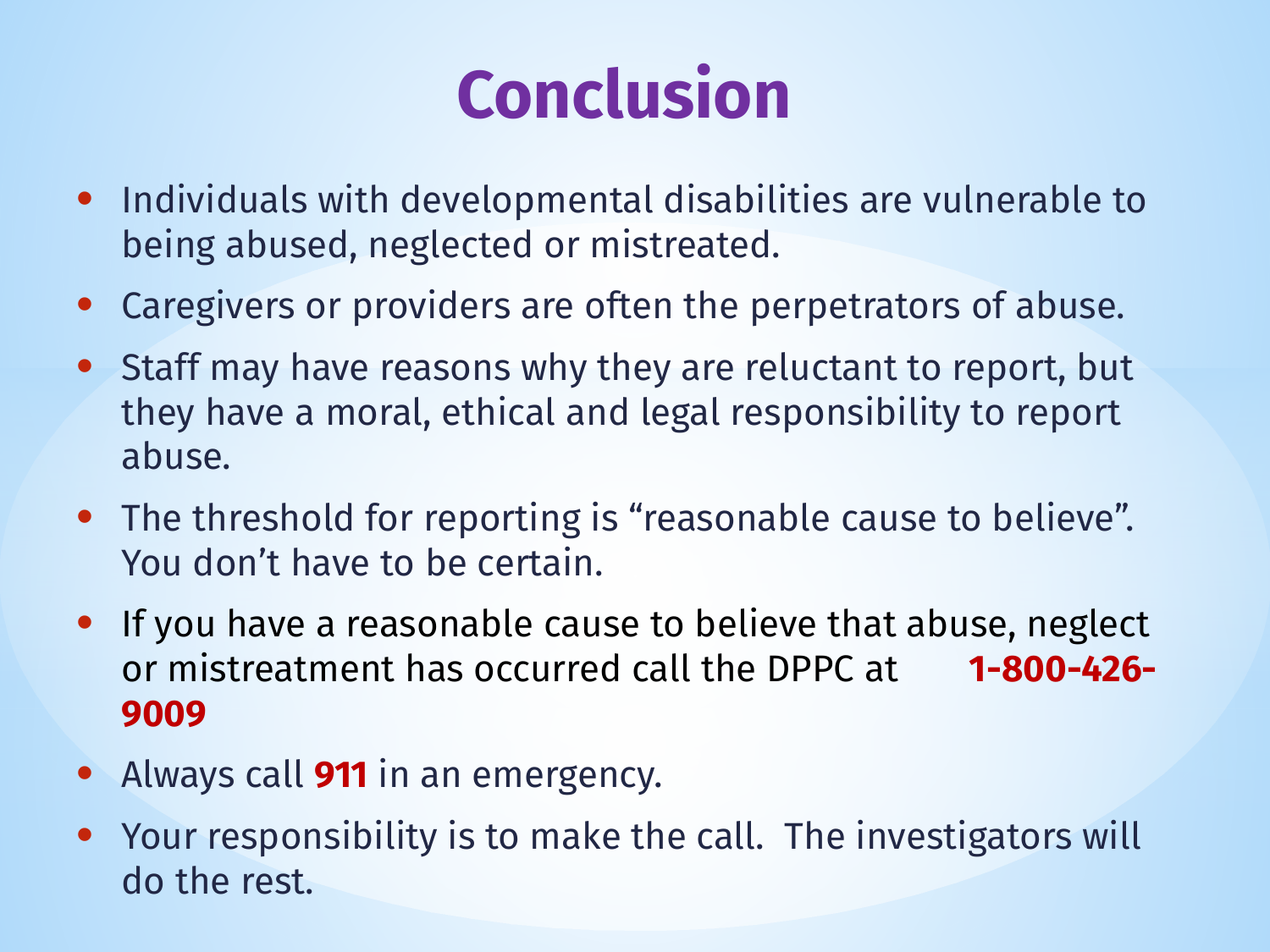

# Conclusion
Individuals with developmental disabilities are vulnerable to being abused, neglected or mistreated.
Caregivers or providers are often the perpetrators of abuse.
Staff may have reasons why they are reluctant to report, but they have a moral, ethical and legal responsibility to report abuse.
The threshold for reporting is “reasonable cause to believe”.  You don’t have to be certain.
If you have a reasonable cause to believe that abuse, neglect or mistreatment has occurred call the DPPC at       1-800-426-9009
Always call 911 in an emergency.
Your responsibility is to make the call.  The investigators will do the rest.